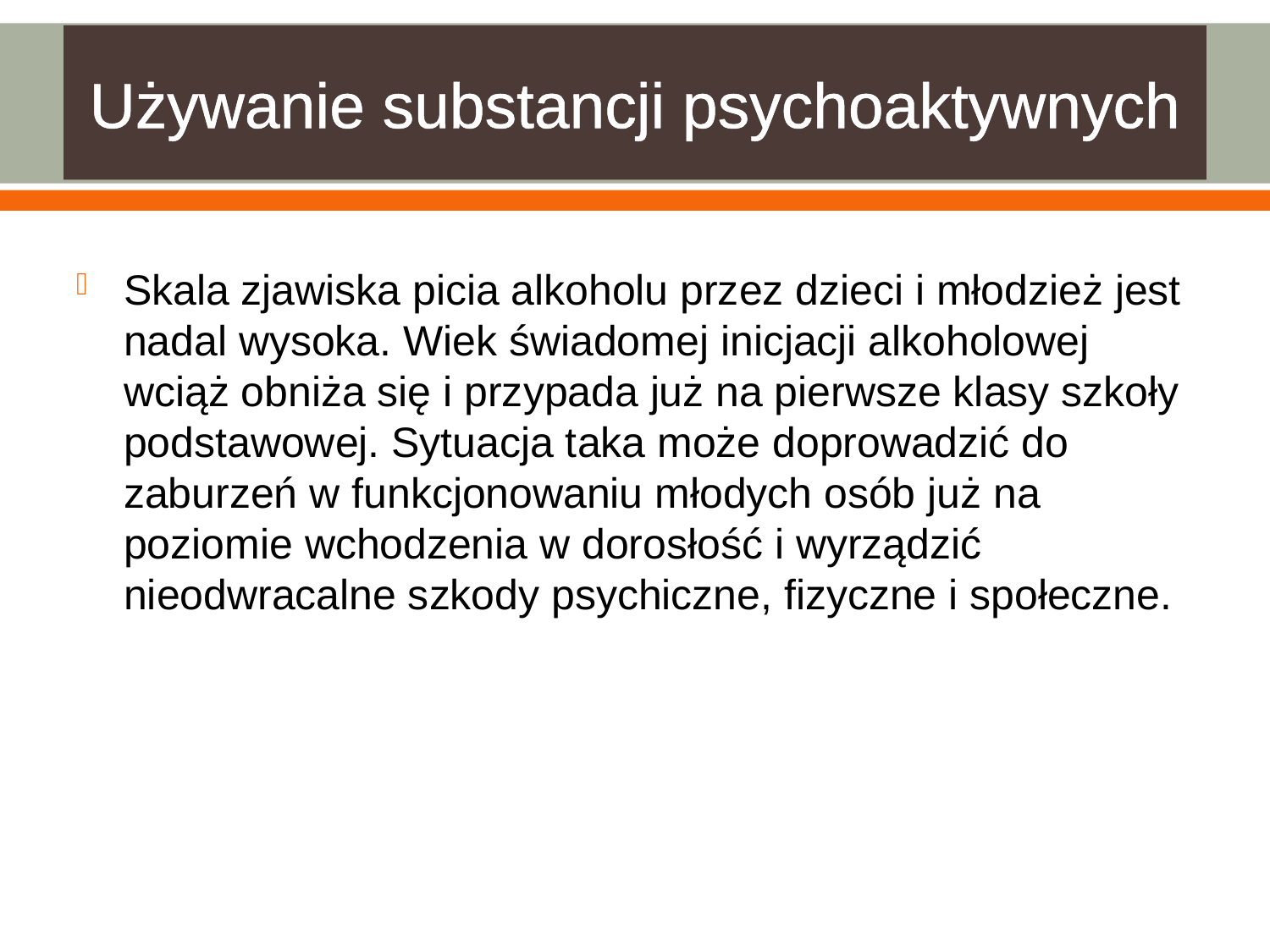

# Używanie substancji psychoaktywnych
Skala zjawiska picia alkoholu przez dzieci i młodzież jest nadal wysoka. Wiek świadomej inicjacji alkoholowej wciąż obniża się i przypada już na pierwsze klasy szkoły podstawowej. Sytuacja taka może doprowadzić do zaburzeń w funkcjonowaniu młodych osób już na poziomie wchodzenia w dorosłość i wyrządzić nieodwracalne szkody psychiczne, fizyczne i społeczne.